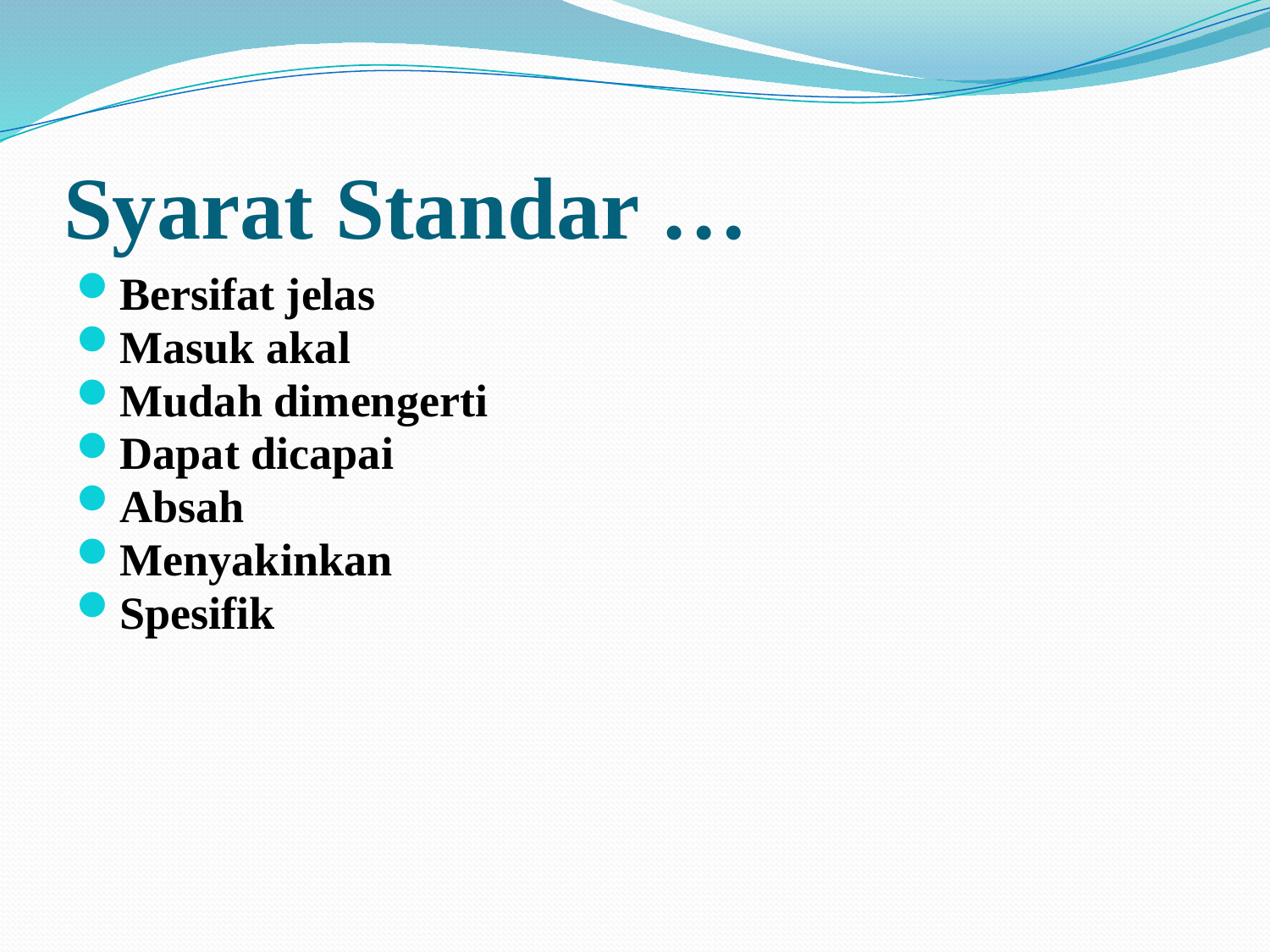

# Syarat Standar …
Bersifat jelas
Masuk akal
Mudah dimengerti
Dapat dicapai
Absah
Menyakinkan
Spesifik